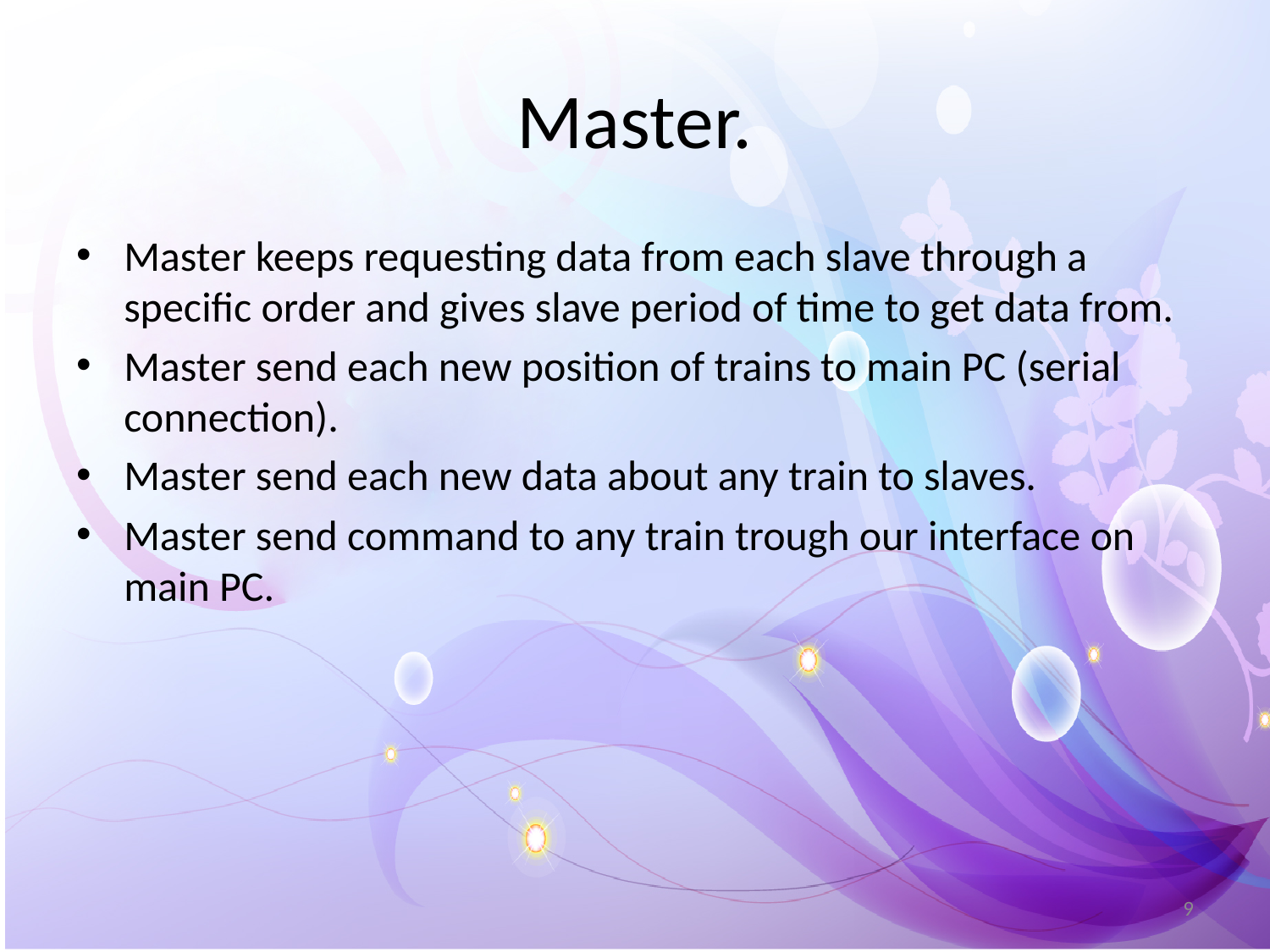

# Master.
Master keeps requesting data from each slave through a specific order and gives slave period of time to get data from.
Master send each new position of trains to main PC (serial connection).
Master send each new data about any train to slaves.
Master send command to any train trough our interface on main PC.
9